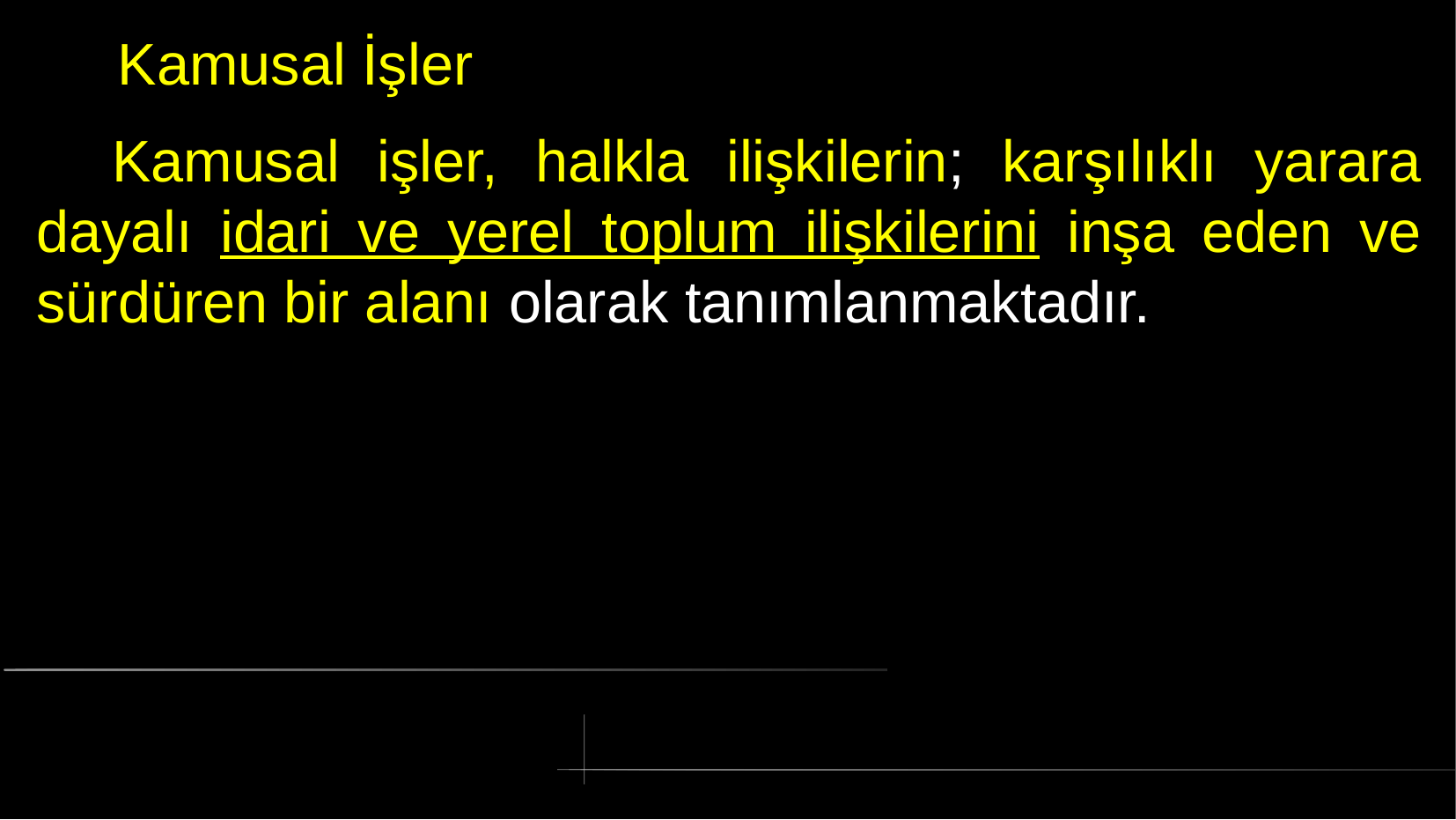

# Kamusal İşler
  Kamusal işler, halkla ilişkilerin; karşılıklı yarara dayalı idari ve yerel toplum ilişkilerini inşa eden ve sürdüren bir alanı olarak tanımlanmaktadır.